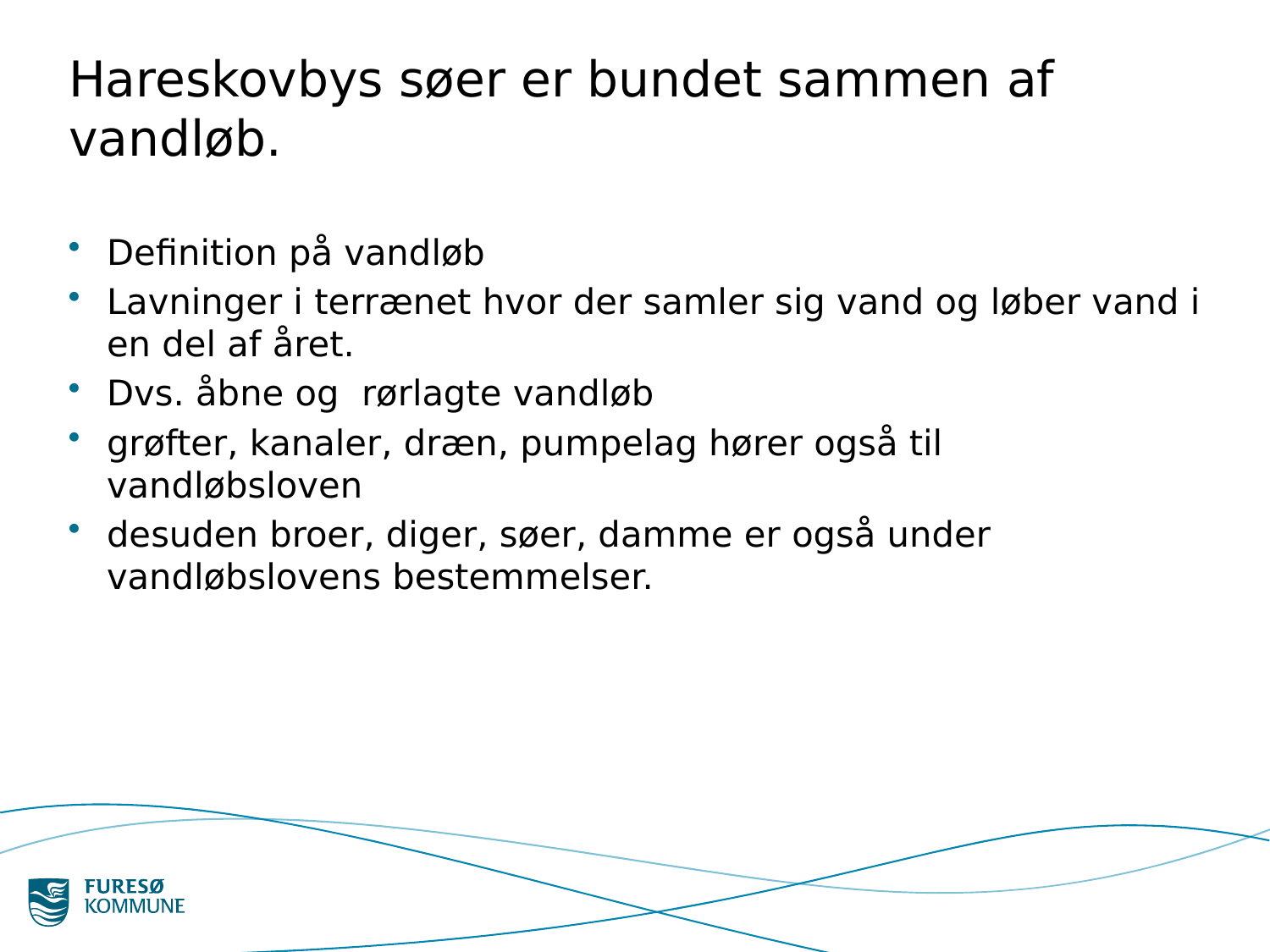

# Hareskovbys søer er bundet sammen af vandløb.

Definition på vandløb
Lavninger i terrænet hvor der samler sig vand og løber vand i en del af året.
Dvs. åbne og  rørlagte vandløb
grøfter, kanaler, dræn, pumpelag hører også til vandløbsloven
desuden broer, diger, søer, damme er også under vandløbslovens bestemmelser.